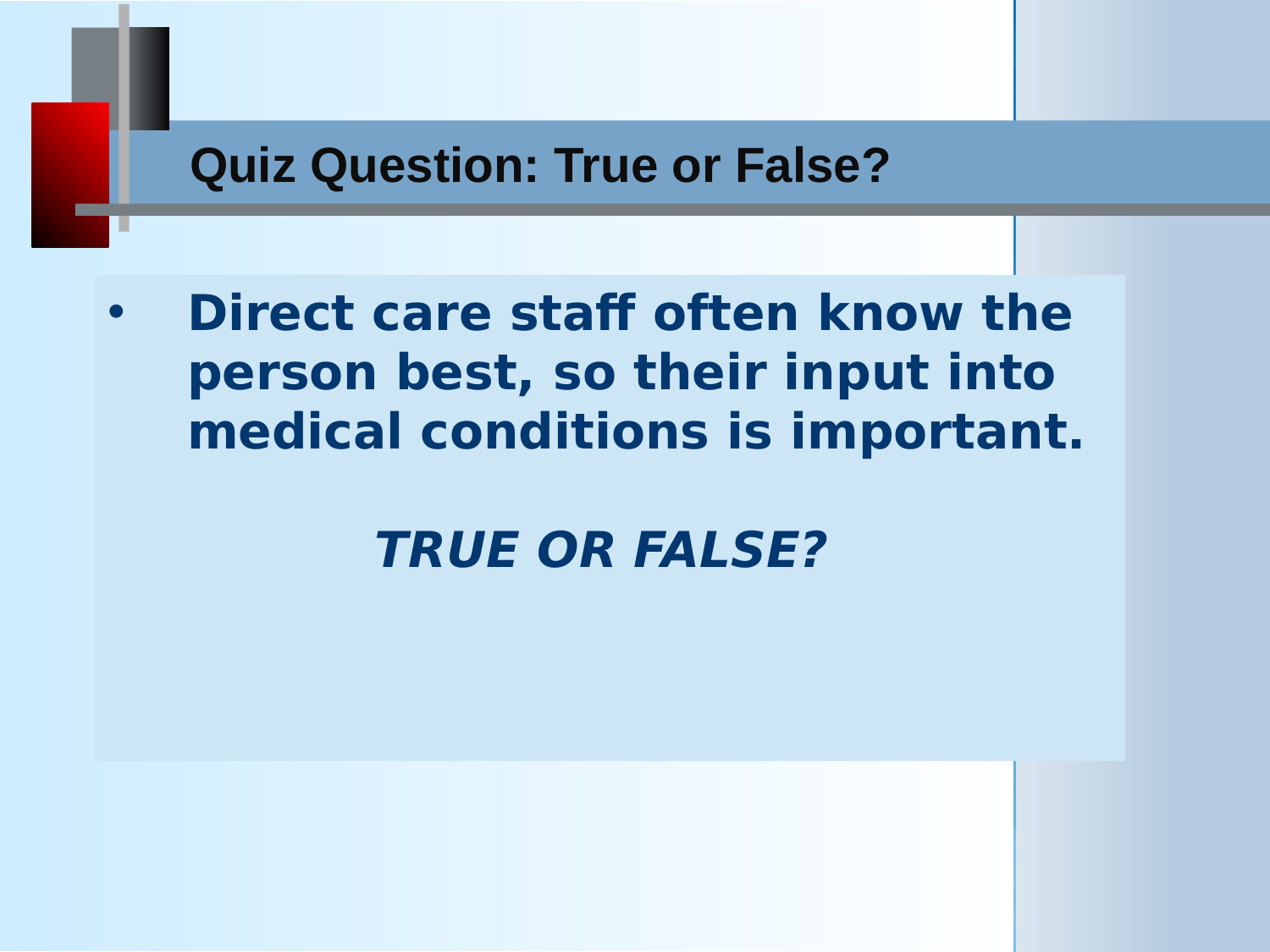

Quiz Question: True or False?
Direct care staff often know the person best, so their input into medical conditions is important.

TRUE OR FALSE?